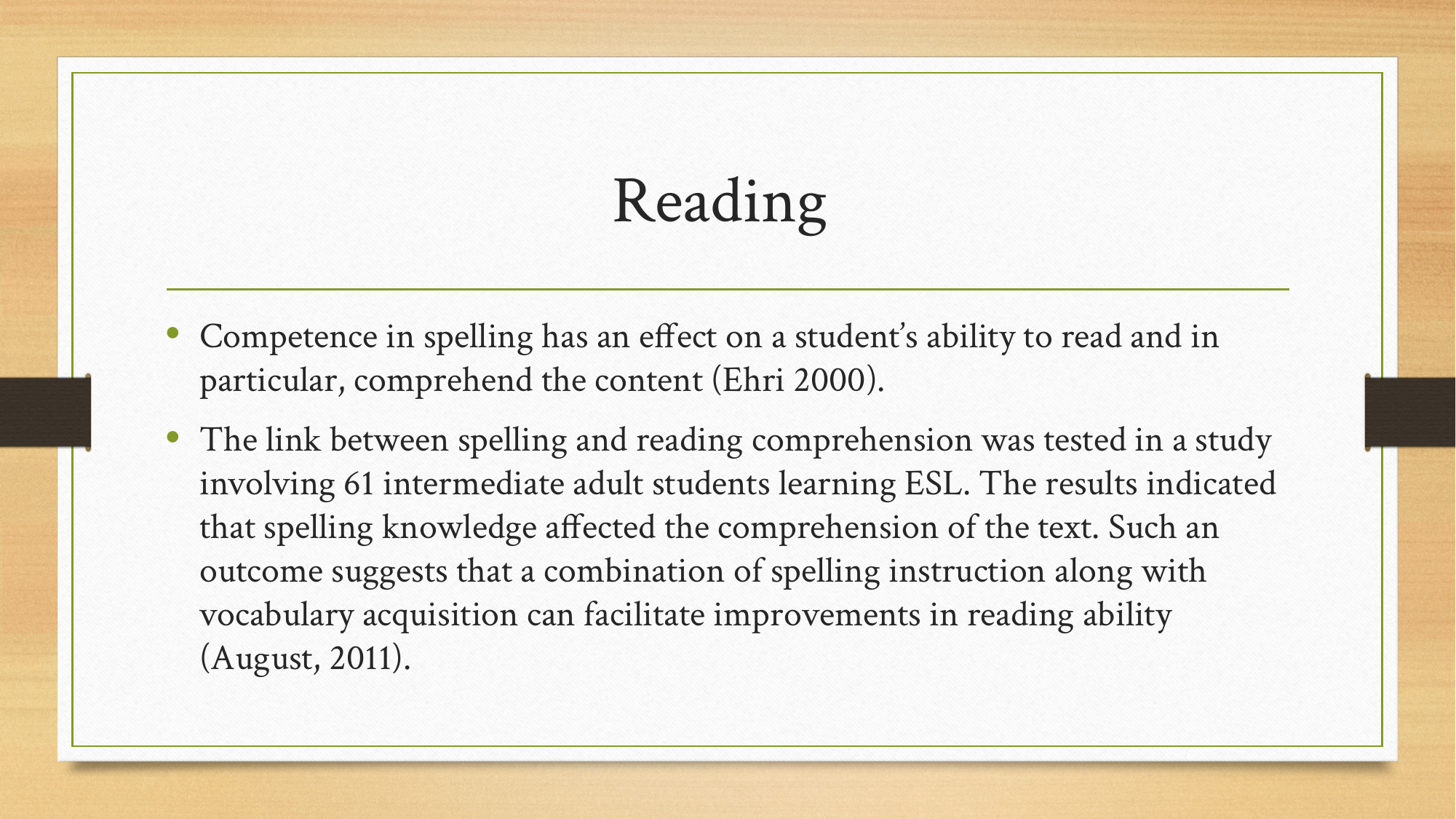

# Reading
Competence in spelling has an effect on a student’s ability to read and in particular, comprehend the content (Ehri 2000).
The link between spelling and reading comprehension was tested in a study involving 61 intermediate adult students learning ESL. The results indicated that spelling knowledge affected the comprehension of the text. Such an outcome suggests that a combination of spelling instruction along with vocabulary acquisition can facilitate improvements in reading ability (August, 2011).